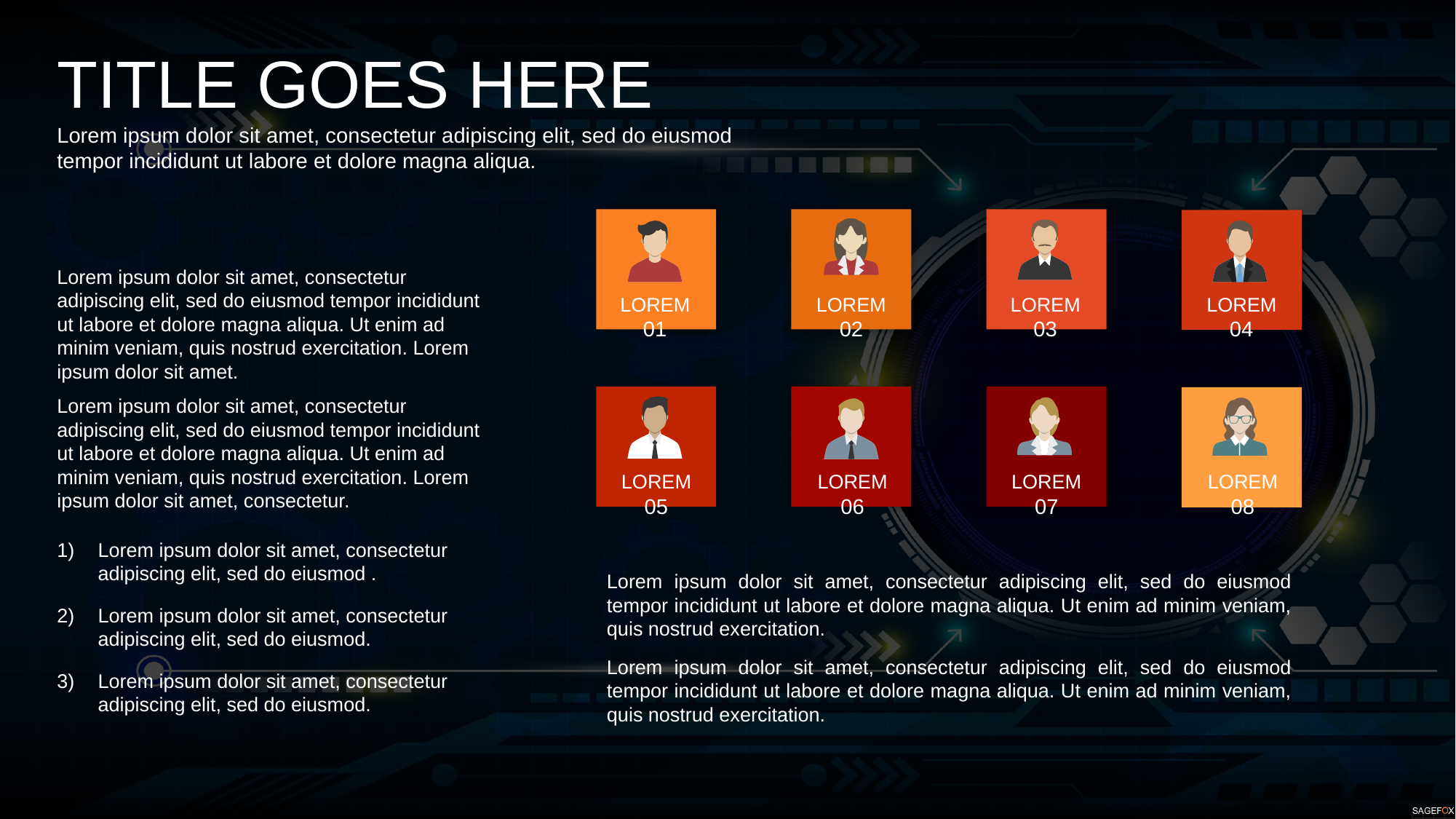

TITLE GOES HERE
Lorem ipsum dolor sit amet, consectetur adipiscing elit, sed do eiusmod tempor incididunt ut labore et dolore magna aliqua.

Lorem ipsum dolor sit amet, consectetur adipiscing elit, sed do eiusmod tempor incididunt ut labore et dolore magna aliqua. Ut enim ad minim veniam, quis nostrud exercitation. Lorem ipsum dolor sit amet.

Lorem ipsum dolor sit amet, consectetur adipiscing elit, sed do eiusmod tempor incididunt ut labore et dolore magna aliqua. Ut enim ad minim veniam, quis nostrud exercitation. Lorem ipsum dolor sit amet, consectetur.

Lorem ipsum dolor sit amet, consectetur adipiscing elit, sed do eiusmod .

Lorem ipsum dolor sit amet, consectetur adipiscing elit, sed do eiusmod.

Lorem ipsum dolor sit amet, consectetur adipiscing elit, sed do eiusmod.
LOREM 01
LOREM 02
LOREM 03
LOREM 04

LOREM 05
LOREM 06
LOREM 07
LOREM 08
Lorem ipsum dolor sit amet, consectetur adipiscing elit, sed do eiusmod tempor incididunt ut labore et dolore magna aliqua. Ut enim ad minim veniam, quis nostrud exercitation.

Lorem ipsum dolor sit amet, consectetur adipiscing elit, sed do eiusmod tempor incididunt ut labore et dolore magna aliqua. Ut enim ad minim veniam, quis nostrud exercitation.